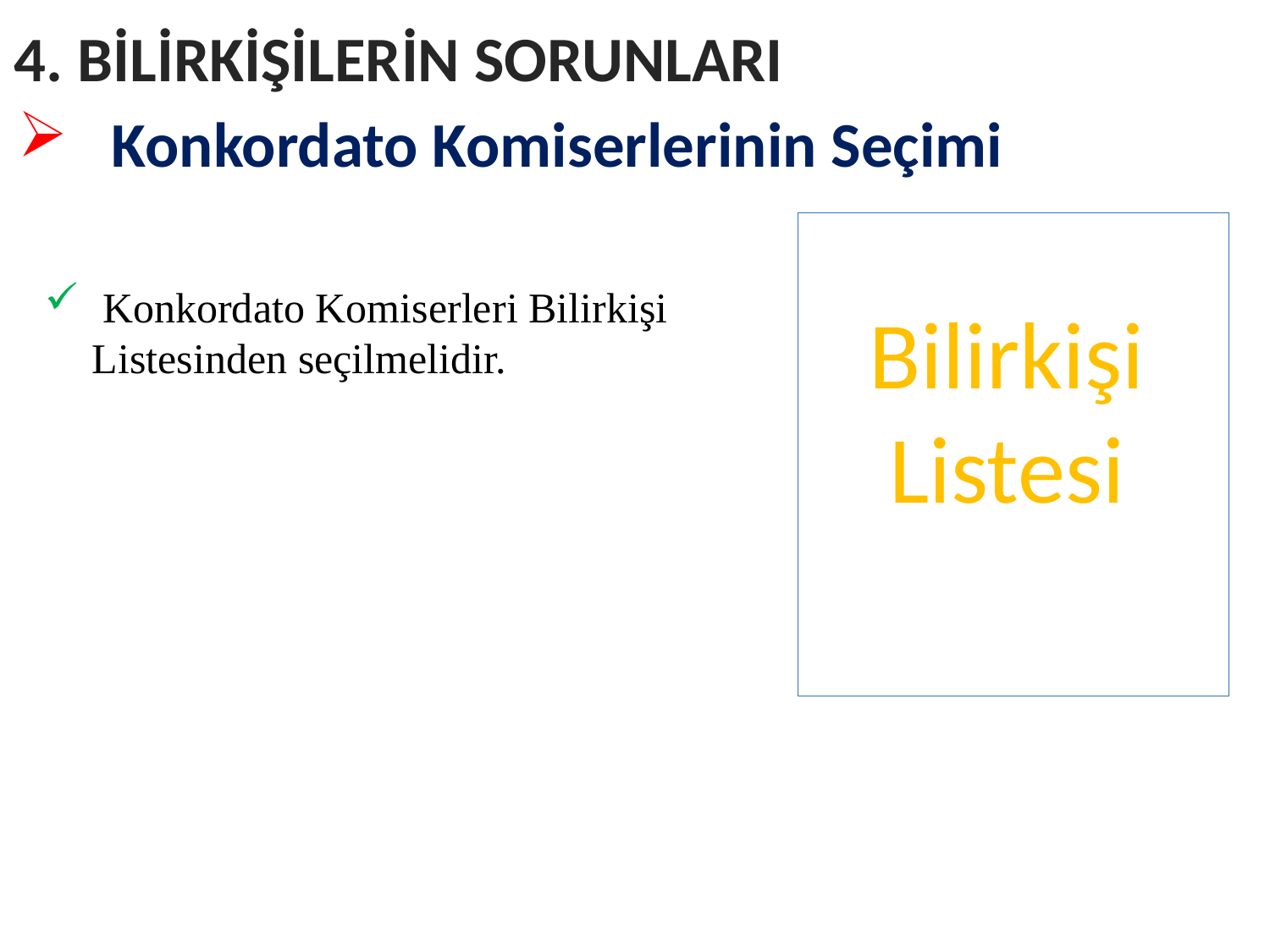

4. BİLİRKİŞİLERİN SORUNLARI
 Konkordato Komiserlerinin Seçimi

 Konkordato Komiserleri Bilirkişi Listesinden seçilmelidir.
Bilirkişi
Listesi